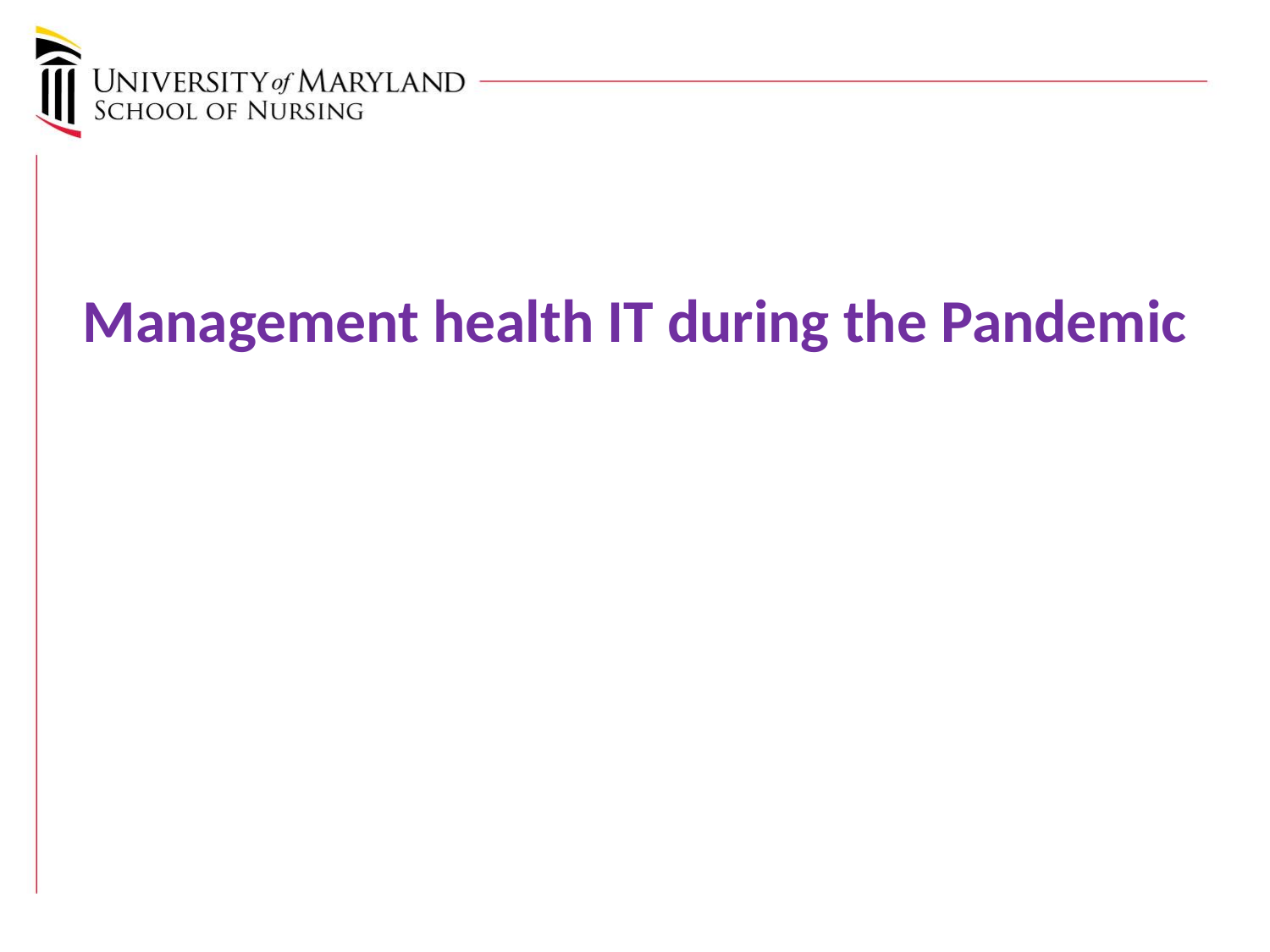

# Management health IT during the Pandemic